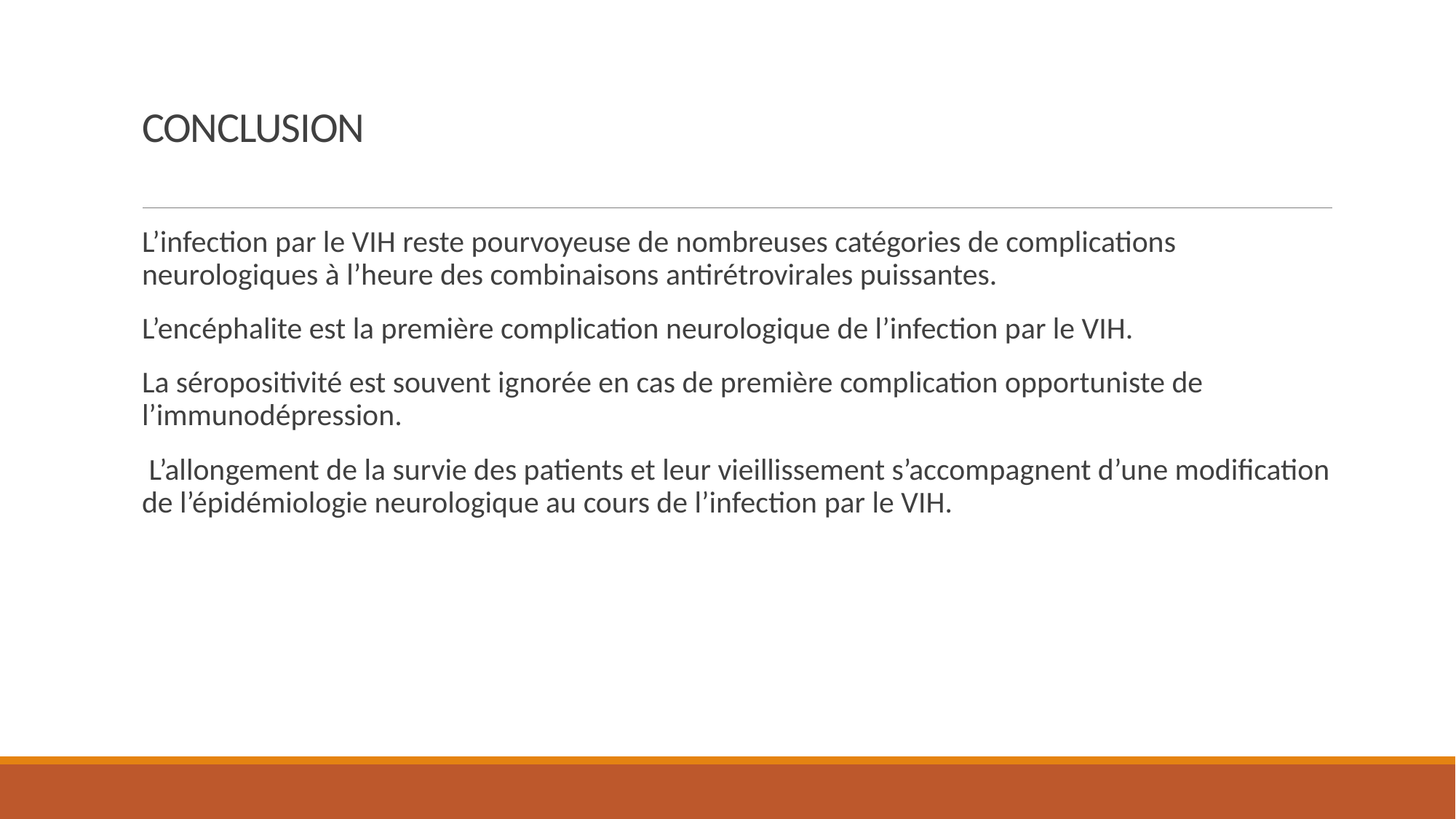

# CONCLUSION
L’infection par le VIH reste pourvoyeuse de nombreuses catégories de complications neurologiques à l’heure des combinaisons antirétrovirales puissantes.
L’encéphalite est la première complication neurologique de l’infection par le VIH.
La séropositivité est souvent ignorée en cas de première complication opportuniste de l’immunodépression.
 L’allongement de la survie des patients et leur vieillissement s’accompagnent d’une modification de l’épidémiologie neurologique au cours de l’infection par le VIH.